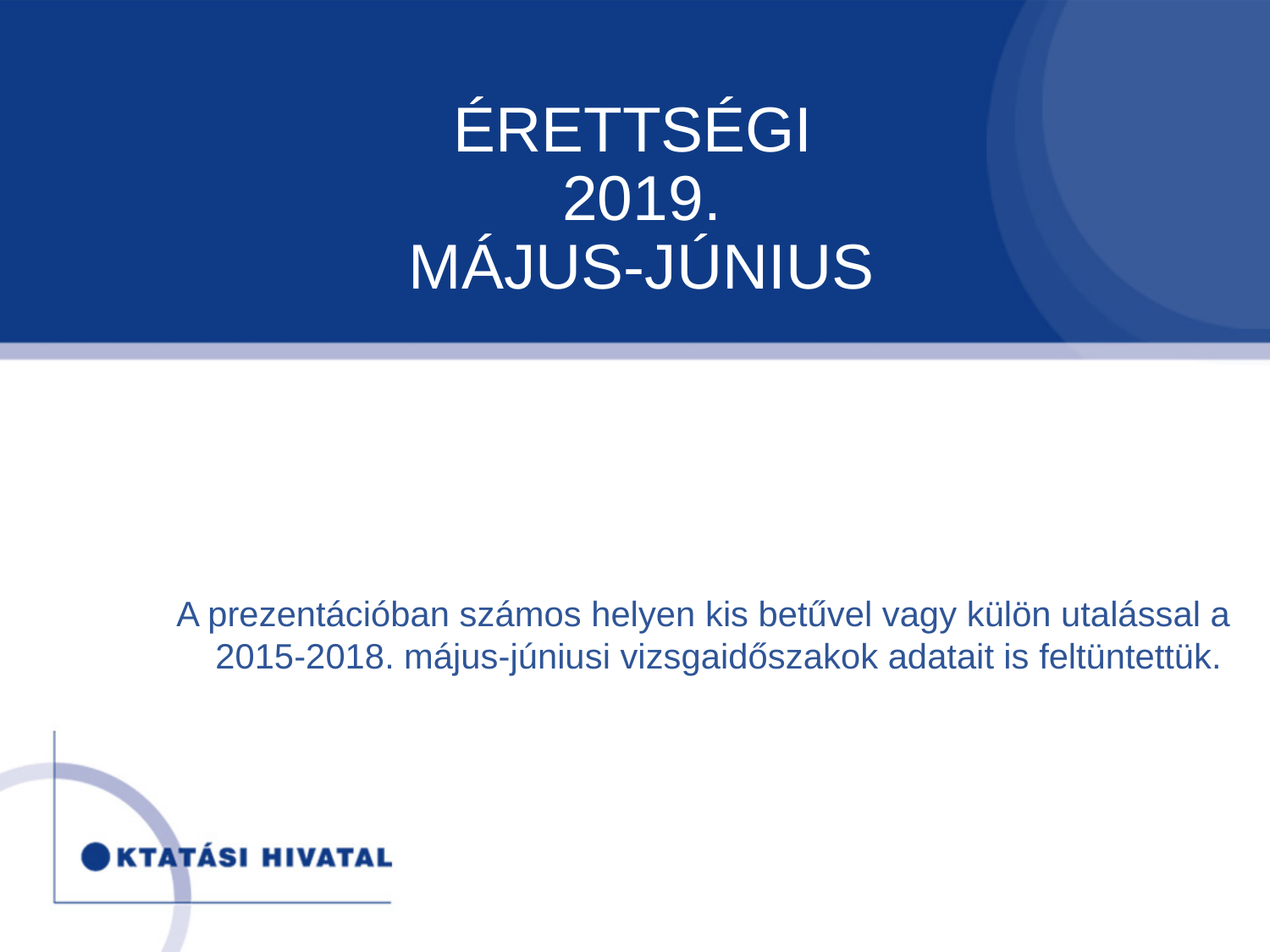

# ÉRETTSÉGI 2019. MÁJUS-JÚNIUS

A prezentációban számos helyen kis betűvel vagy külön utalással a     2015-2018. május-júniusi vizsgaidőszakok adatait is feltüntettük.